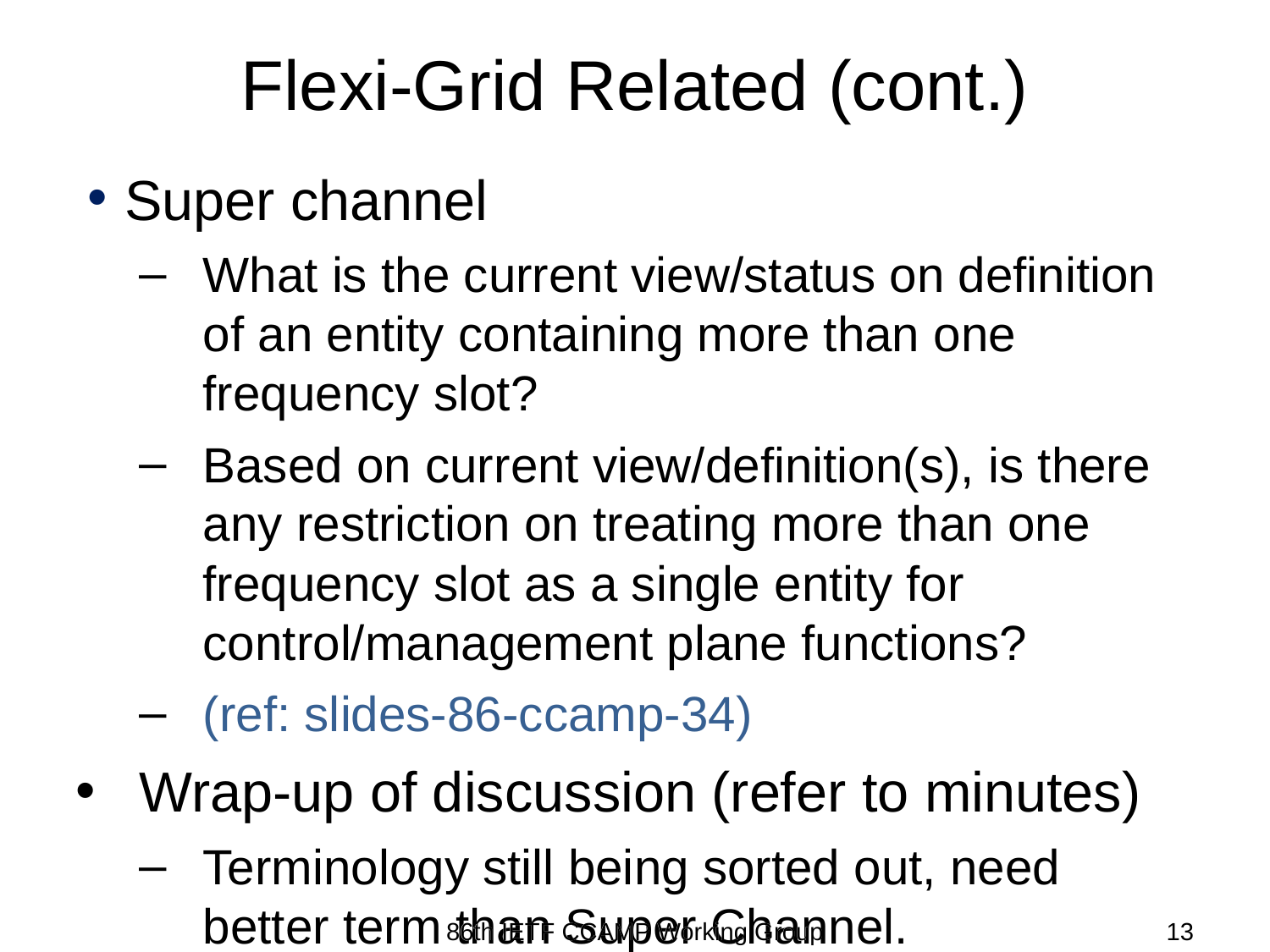

# Flexi-Grid Related (cont.)
Super channel
What is the current view/status on definition of an entity containing more than one frequency slot?
Based on current view/definition(s), is there any restriction on treating more than one frequency slot as a single entity for control/management plane functions?
(ref: slides-86-ccamp-34)
Wrap-up of discussion (refer to minutes)
Terminology still being sorted out, need better term than Super Channel.
86th IETF CCAMP Working Group
86th IETF CCAMP Working Group
13